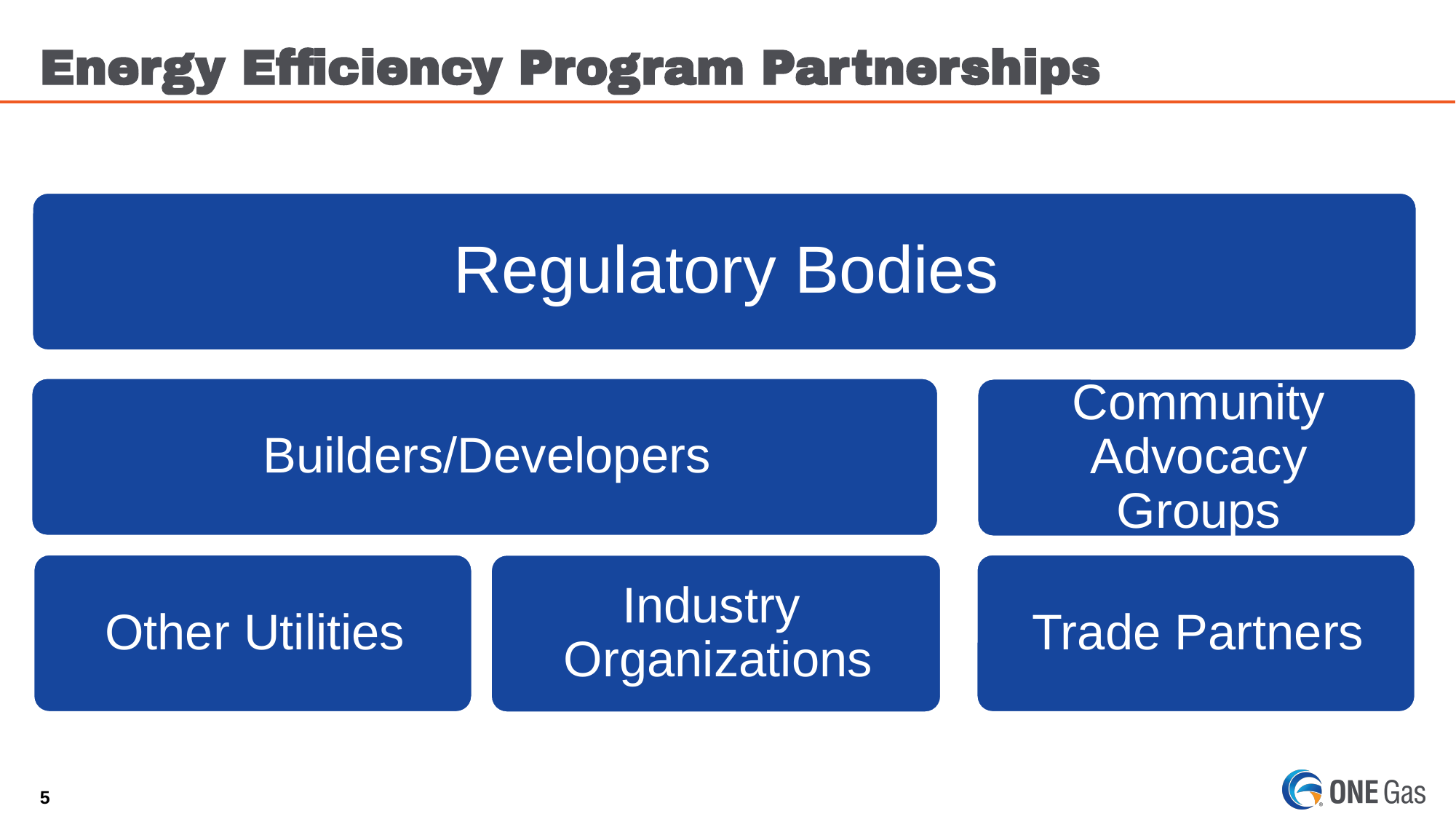

# Energy Efficiency Program Partnerships
Regulatory Bodies
Builders/Developers
Other Utilities
Industry  Organizations
Community Advocacy Groups
Trade Partners
5